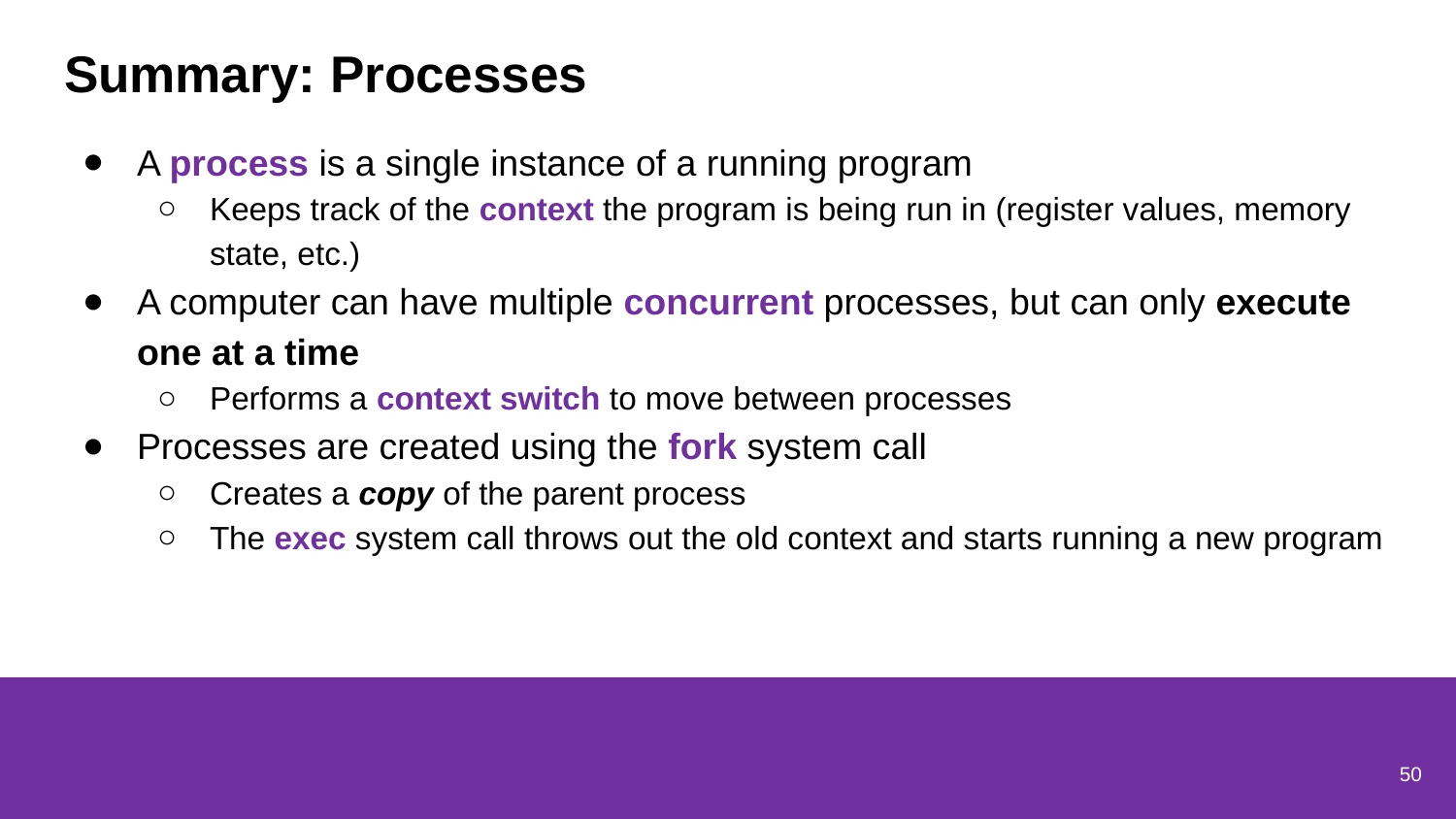

# Summary: Processes
A process is a single instance of a running program
Keeps track of the context the program is being run in (register values, memory state, etc.)
A computer can have multiple concurrent processes, but can only execute one at a time
Performs a context switch to move between processes
Processes are created using the fork system call
Creates a copy of the parent process
The exec system call throws out the old context and starts running a new program
50